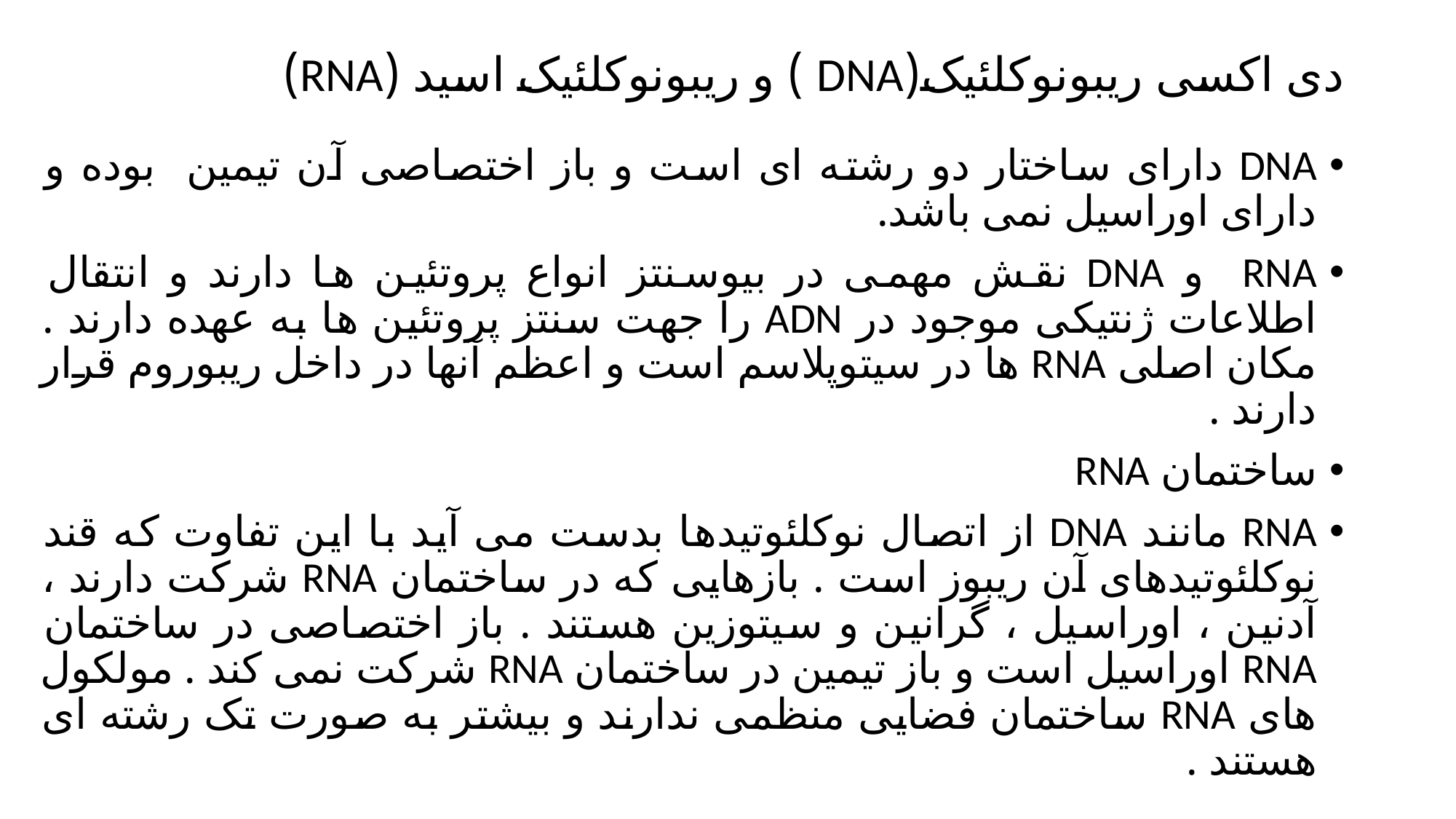

# دی اکسی ریبونوکلئیک(DNA ) و ریبونوکلئیک اسید (RNA)
DNA دارای ساختار دو رشته ای است و باز اختصاصی آن تیمین  بوده و دارای اوراسیل نمی باشد.
RNA  و DNA نقش مهمی در بیوسنتز انواع پروتئین ها دارند و انتقال اطلاعات ژنتیکی موجود در ADN را جهت سنتز پروتئین ها به عهده دارند . مکان اصلی RNA ها در سیتوپلاسم است و اعظم آنها در داخل ریبوروم قرار دارند .
ساختمان RNA
RNA مانند DNA از اتصال نوکلئوتیدها بدست می آید با این تفاوت که قند نوکلئوتیدهای آن ریبوز است . بازهایی که در ساختمان RNA شرکت دارند ، آدنین ، اوراسیل ، گرانین و سیتوزین هستند . باز اختصاصی در ساختمان RNA اوراسیل است و باز تیمین در ساختمان RNA شرکت نمی کند . مولکول های RNA ساختمان فضایی منظمی ندارند و بیشتر به صورت تک رشته ای هستند .